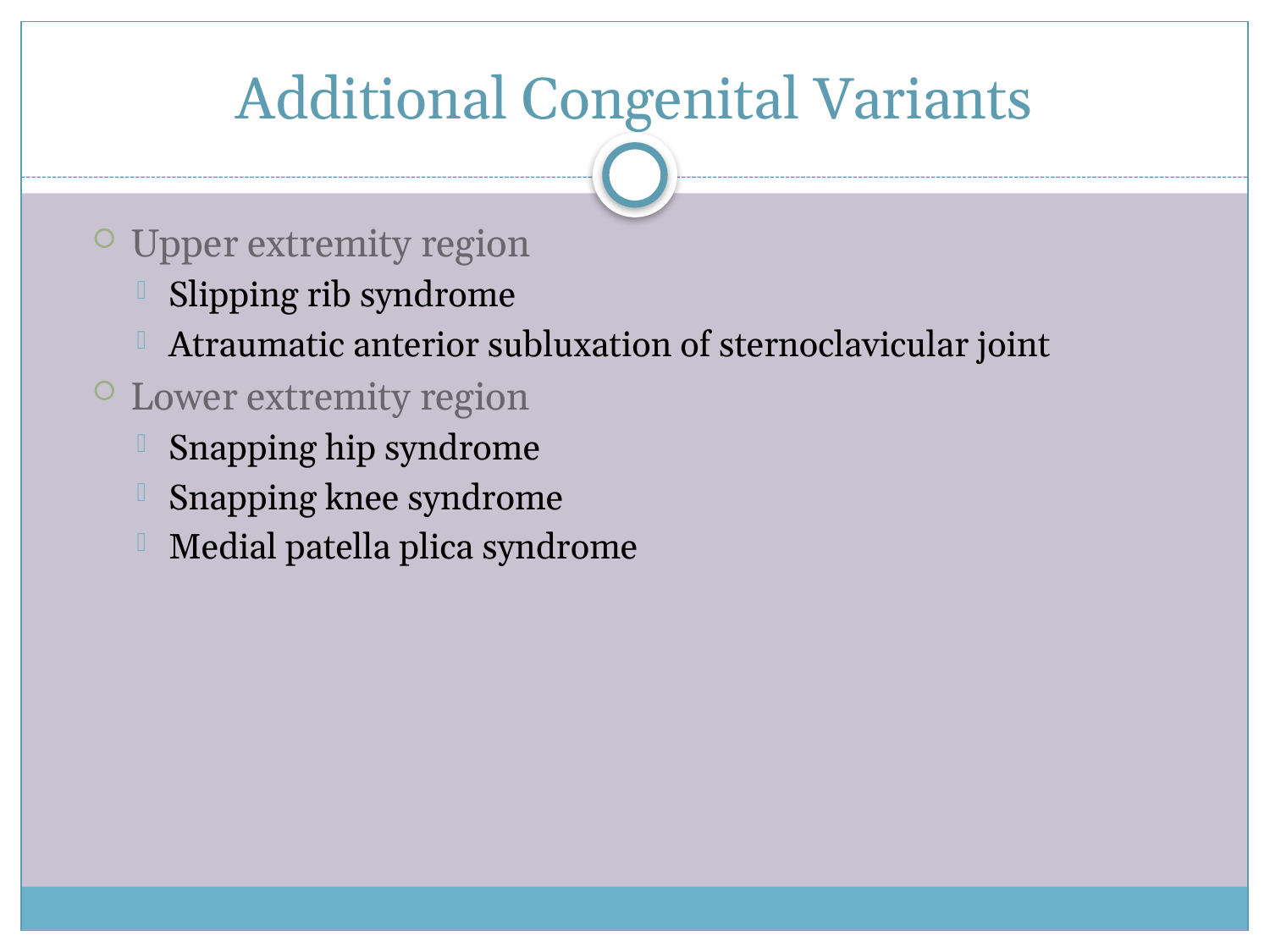

# Additional Congenital Variants
Upper extremity region
Slipping rib syndrome
Atraumatic anterior subluxation of sternoclavicular joint
Lower extremity region
Snapping hip syndrome
Snapping knee syndrome
Medial patella plica syndrome